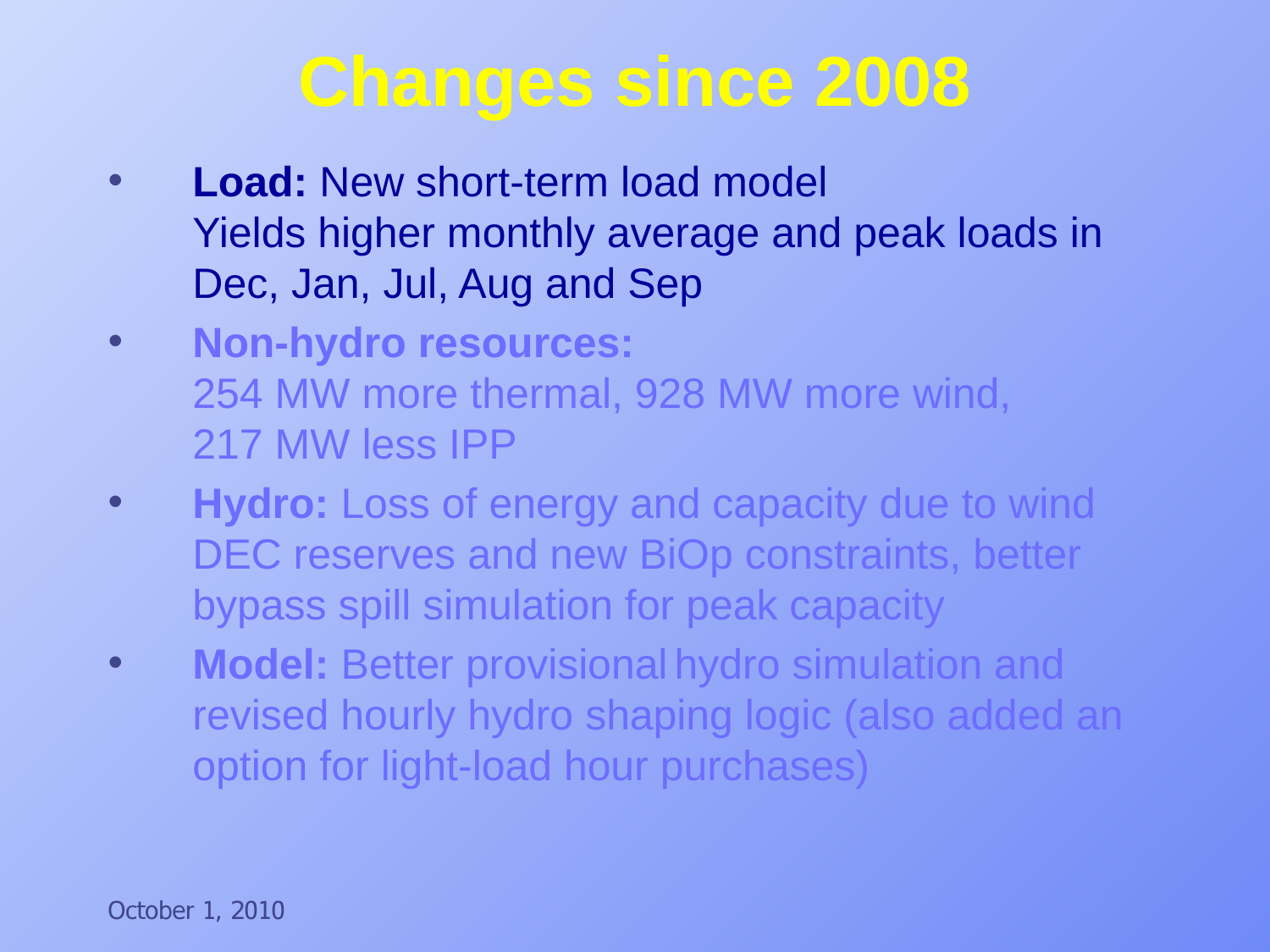

# Changes since 2008
Load: New short-term load model
Yields higher monthly average and peak loads in Dec, Jan, Jul, Aug and Sep
Non-hydro resources:
254 MW more thermal, 928 MW more wind,
217 MW less IPP
Hydro: Loss of energy and capacity due to wind DEC reserves and new BiOp constraints, better bypass spill simulation for peak capacity
Model: Better provisional hydro simulation and revised hourly hydro shaping logic (also added an option for light-load hour purchases)
October 1, 2010